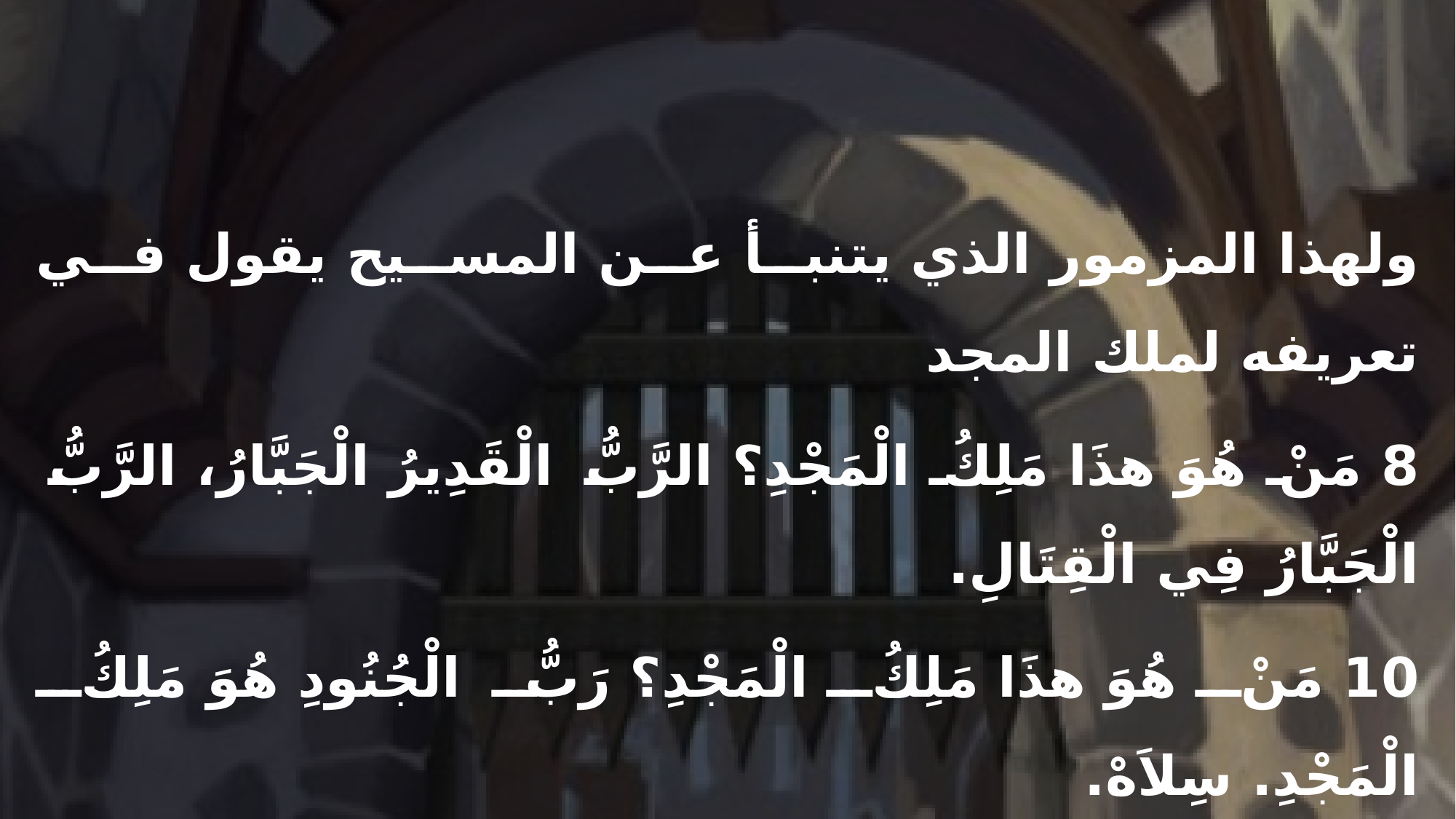

ولهذا المزمور الذي يتنبأ عن المسيح يقول في تعريفه لملك المجد
8 مَنْ هُوَ هذَا مَلِكُ الْمَجْدِ؟ الرَّبُّ الْقَدِيرُ الْجَبَّارُ، الرَّبُّ الْجَبَّارُ فِي الْقِتَالِ.
10 مَنْ هُوَ هذَا مَلِكُ الْمَجْدِ؟ رَبُّ الْجُنُودِ هُوَ مَلِكُ الْمَجْدِ. سِلاَهْ.
فهو يهوه القدير الجبار رب الجنود ملك المجد